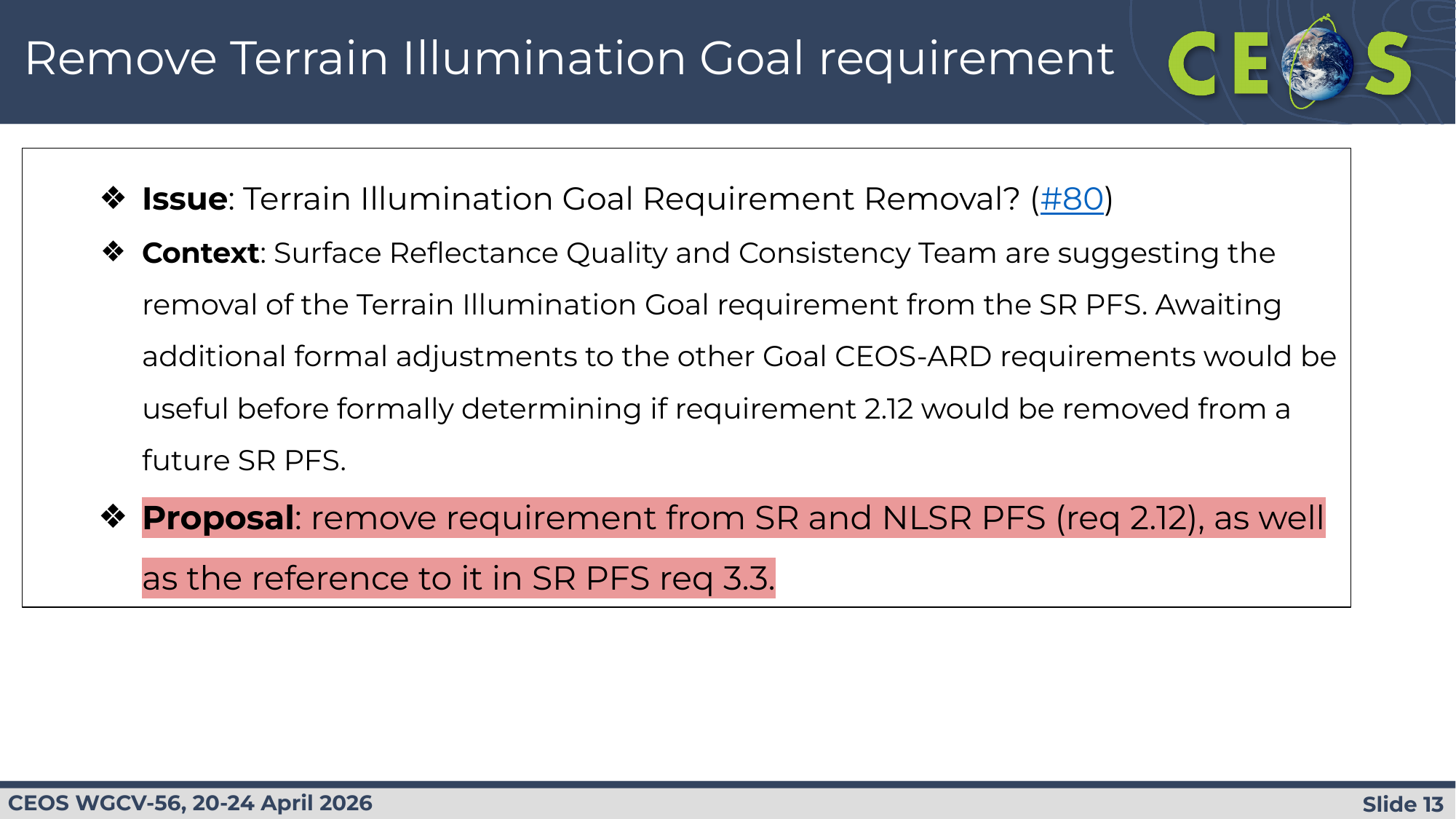

Remove Terrain Illumination Goal requirement
Issue: Terrain Illumination Goal Requirement Removal? (#80)
Context: Surface Reflectance Quality and Consistency Team are suggesting the removal of the Terrain Illumination Goal requirement from the SR PFS. Awaiting additional formal adjustments to the other Goal CEOS-ARD requirements would be useful before formally determining if requirement 2.12 would be removed from a future SR PFS.
Proposal: remove requirement from SR and NLSR PFS (req 2.12), as well as the reference to it in SR PFS req 3.3.